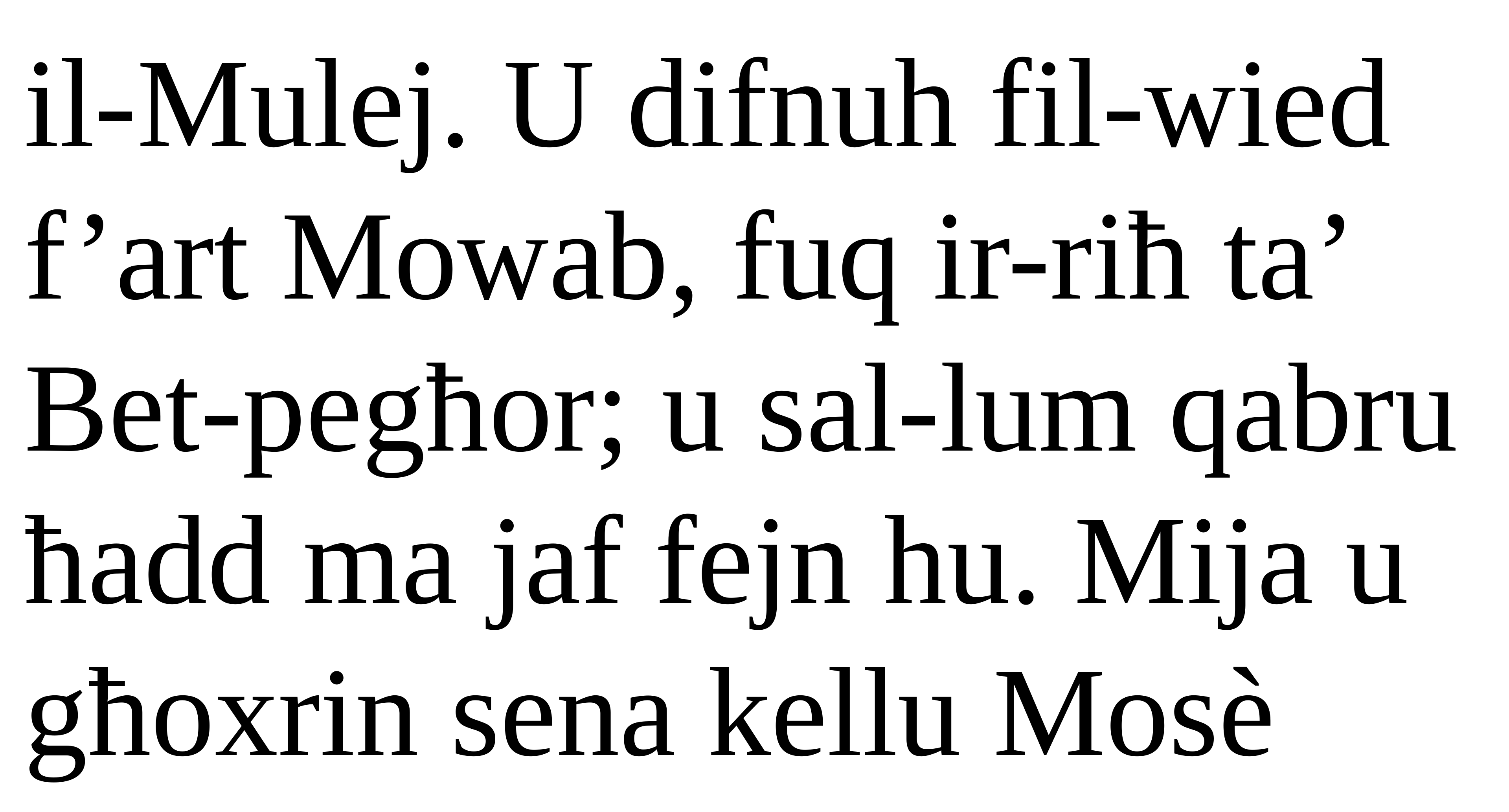

il-Mulej. U difnuh fil-wied f’art Mowab, fuq ir-riħ ta’ Bet-pegħor; u sal-lum qabru ħadd ma jaf fejn hu. Mija u għoxrin sena kellu Mosè
Salm Responsorjali
Salm Responsorjali